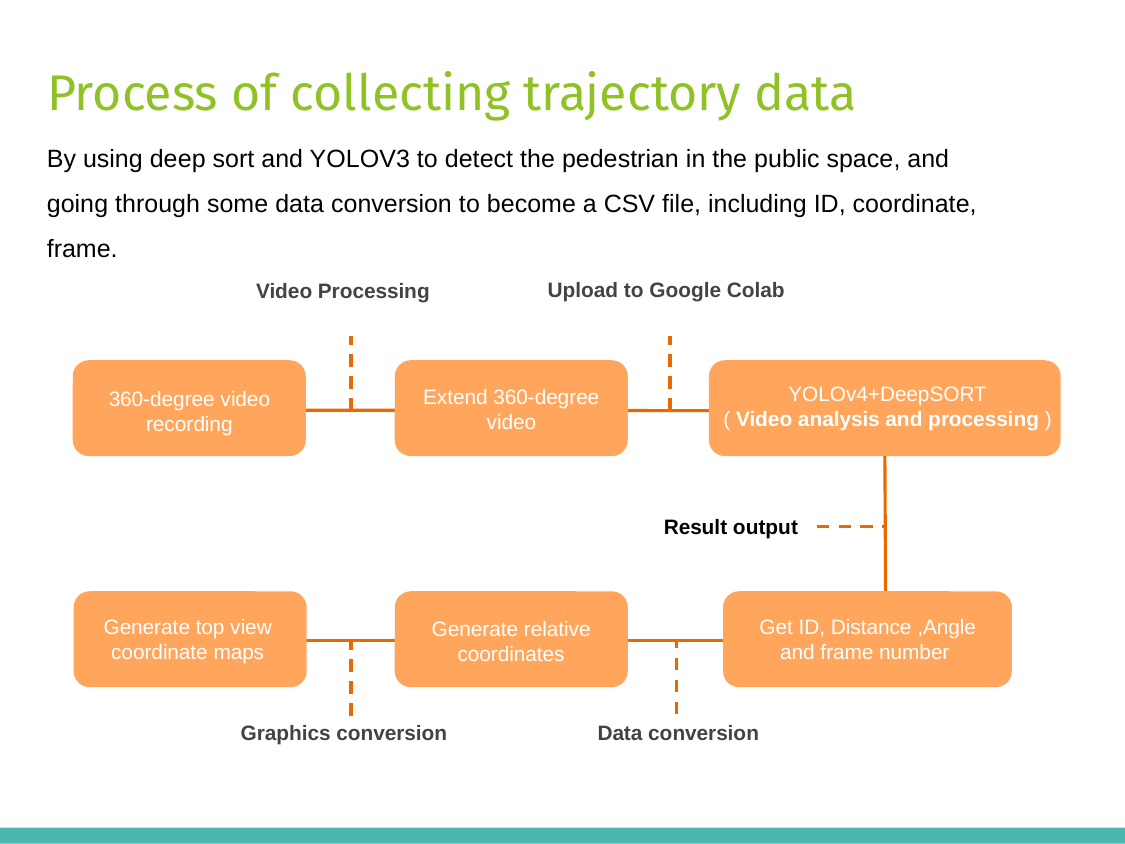

Process of collecting trajectory data
By using deep sort and YOLOV3 to detect the pedestrian in the public space, and going through some data conversion to become a CSV file, including ID, coordinate, frame.
Upload to Google Colab
Video Processing

YOLOv4+DeepSORT
( Video analysis and processing )
Extend 360-degree video
360-degree video recording
 Result output

Generate top view coordinate maps
Get ID, Distance ,Angle and frame number
Generate relative coordinates
Graphics conversion
Data conversion